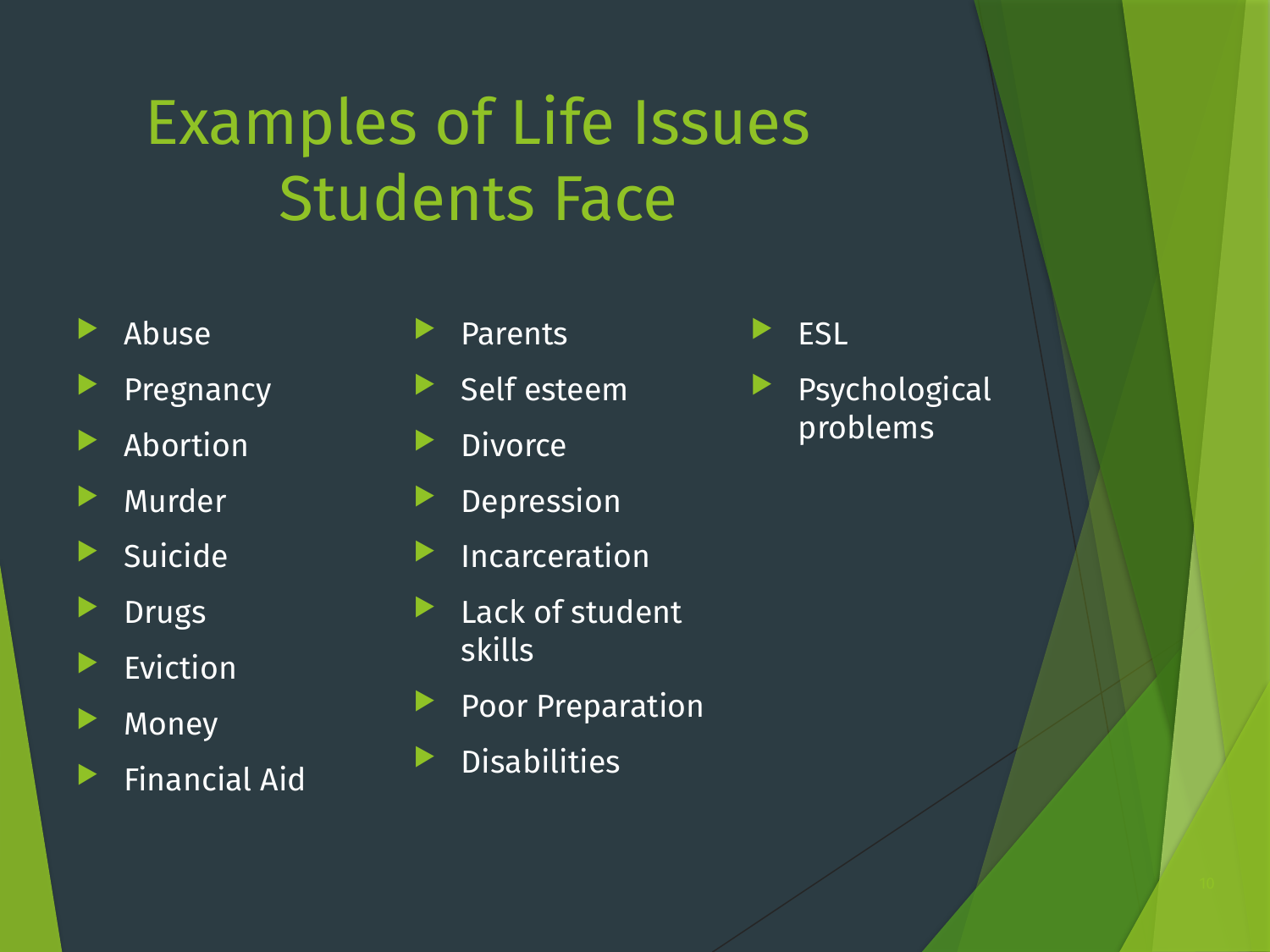

# Examples of Life Issues Students Face
Abuse
Pregnancy
Abortion
Murder
Suicide
Drugs
Eviction
Money
Financial Aid
Parents
Self esteem
Divorce
Depression
Incarceration
Lack of student skills
Poor Preparation
Disabilities
ESL
Psychological problems

10